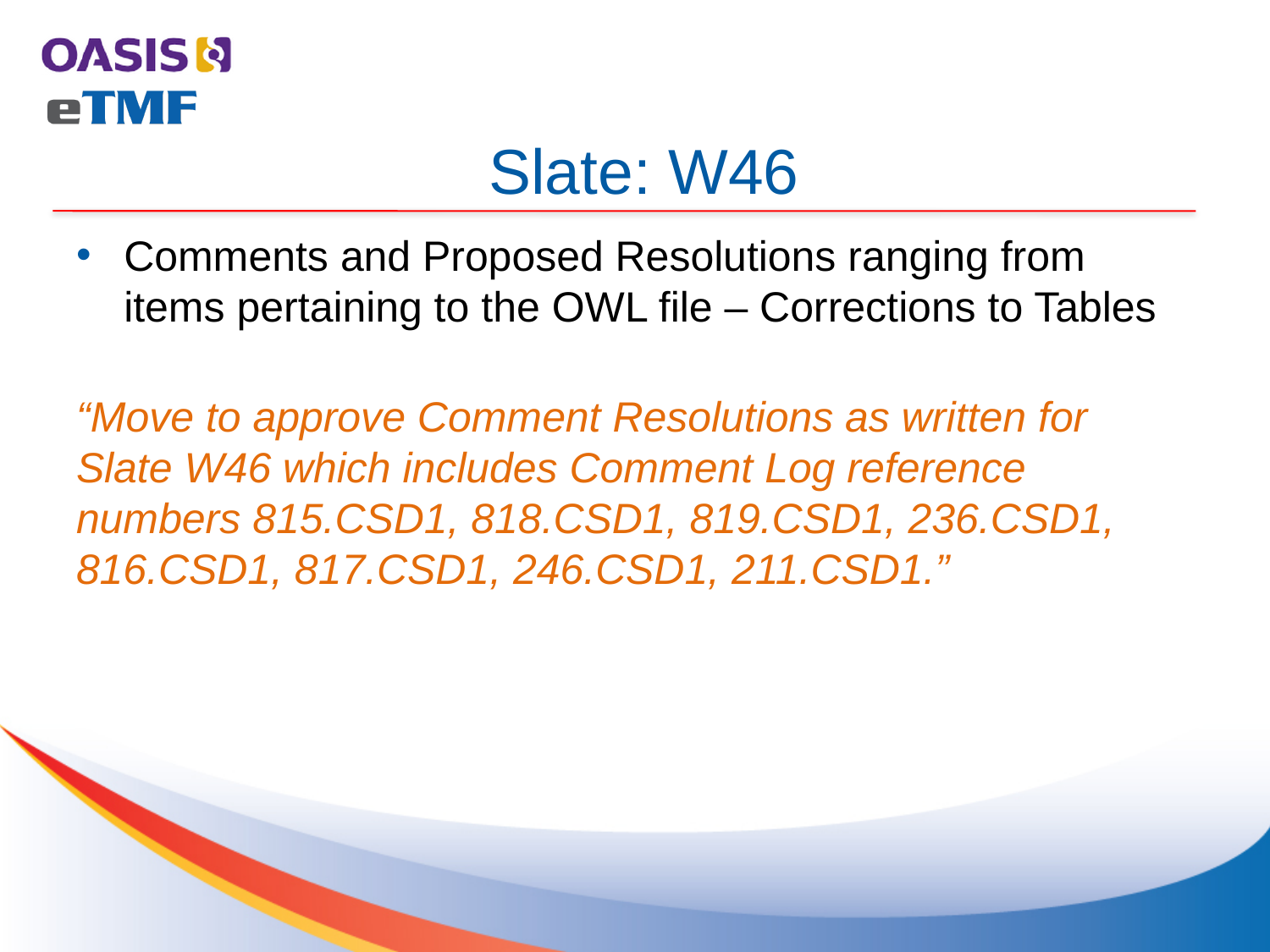

# Slate: W46
Comments and Proposed Resolutions ranging from items pertaining to the OWL file – Corrections to Tables

“Move to approve Comment Resolutions as written for Slate W46 which includes Comment Log reference numbers 815.CSD1, 818.CSD1, 819.CSD1, 236.CSD1, 816.CSD1, 817.CSD1, 246.CSD1, 211.CSD1.”